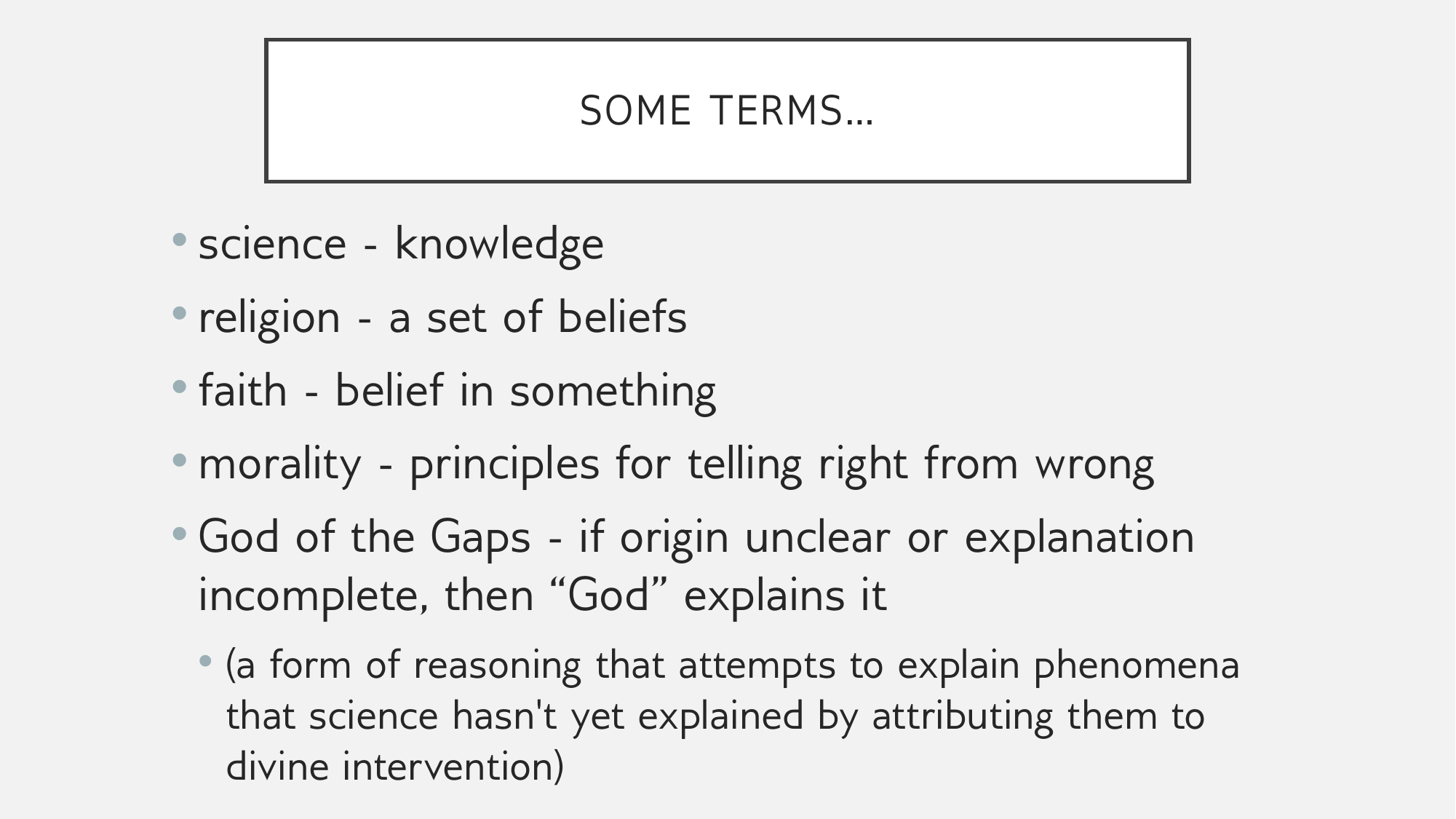

Some Terms…
science - knowledge
religion - a set of beliefs
faith - belief in something
morality - principles for telling right from wrong
God of the Gaps - if origin unclear or explanation incomplete, then “God” explains it
(a form of reasoning that attempts to explain phenomena that science hasn't yet explained by attributing them to divine intervention)